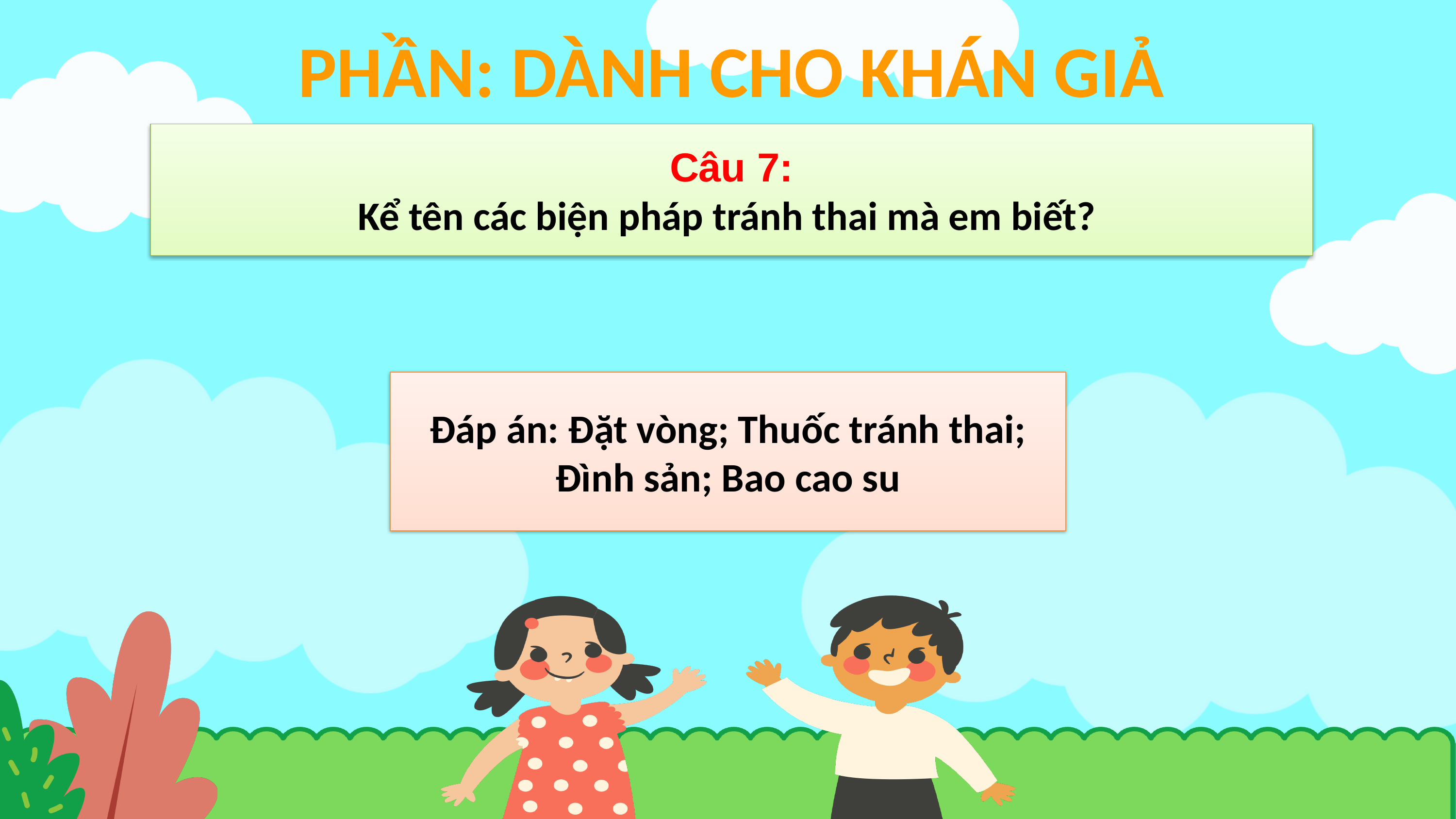

PHẦN: DÀNH CHO KHÁN GIẢ

Câu 7:
Kể tên các biện pháp tránh thai mà em biết?

Đáp án: Đặt vòng; Thuốc tránh thai; Đình sản; Bao cao su